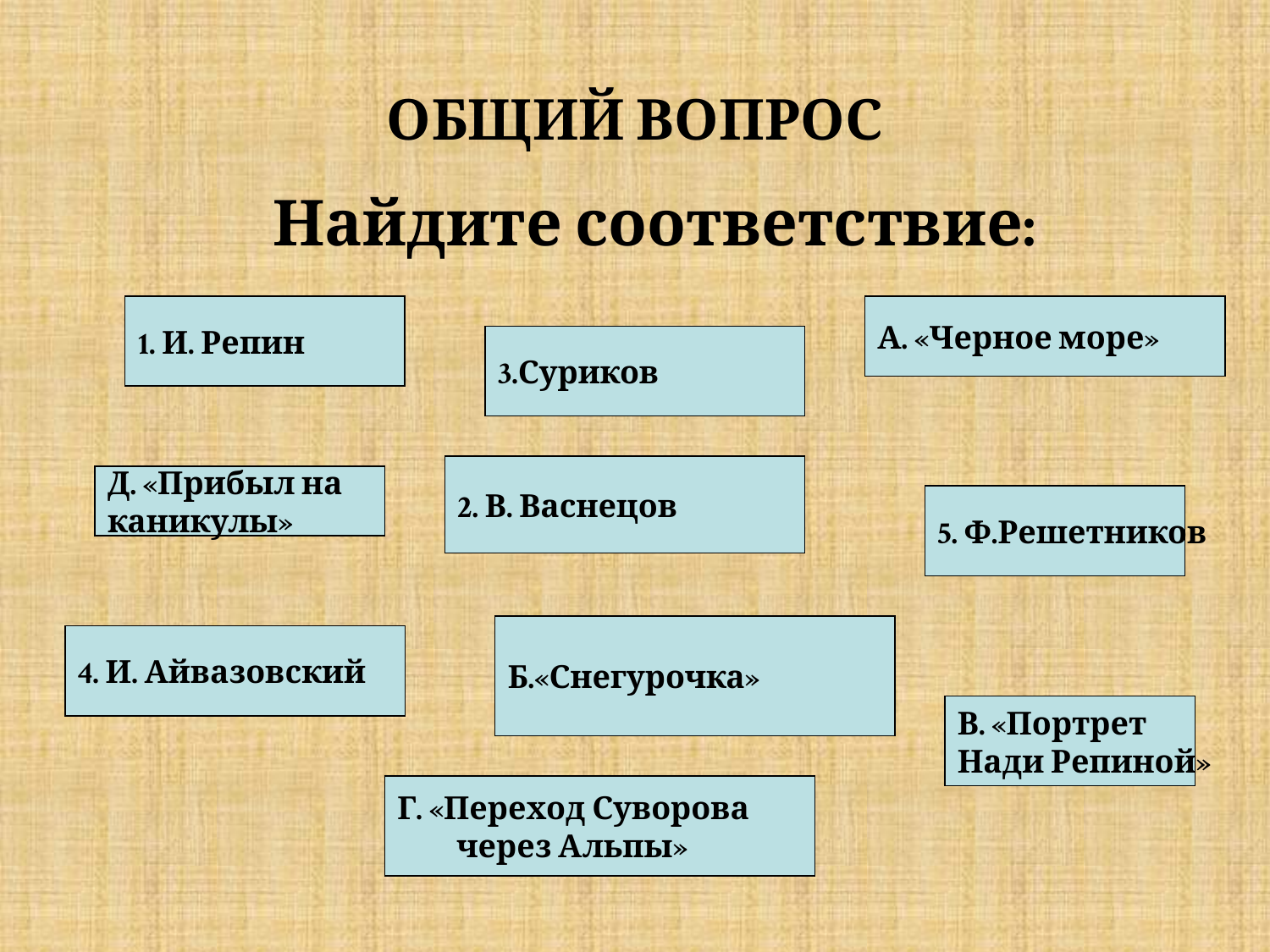

# ОБЩИЙ ВОПРОС
Найдите соответствие:
1. И. Репин
А. «Черное море»
3.Суриков
2. В. Васнецов
Д. «Прибыл на
каникулы»
5. Ф.Решетников
Б.«Снегурочка»
4. И. Айвазовский
В. «Портрет
Нади Репиной»
Г. «Переход Суворова
         через Альпы»